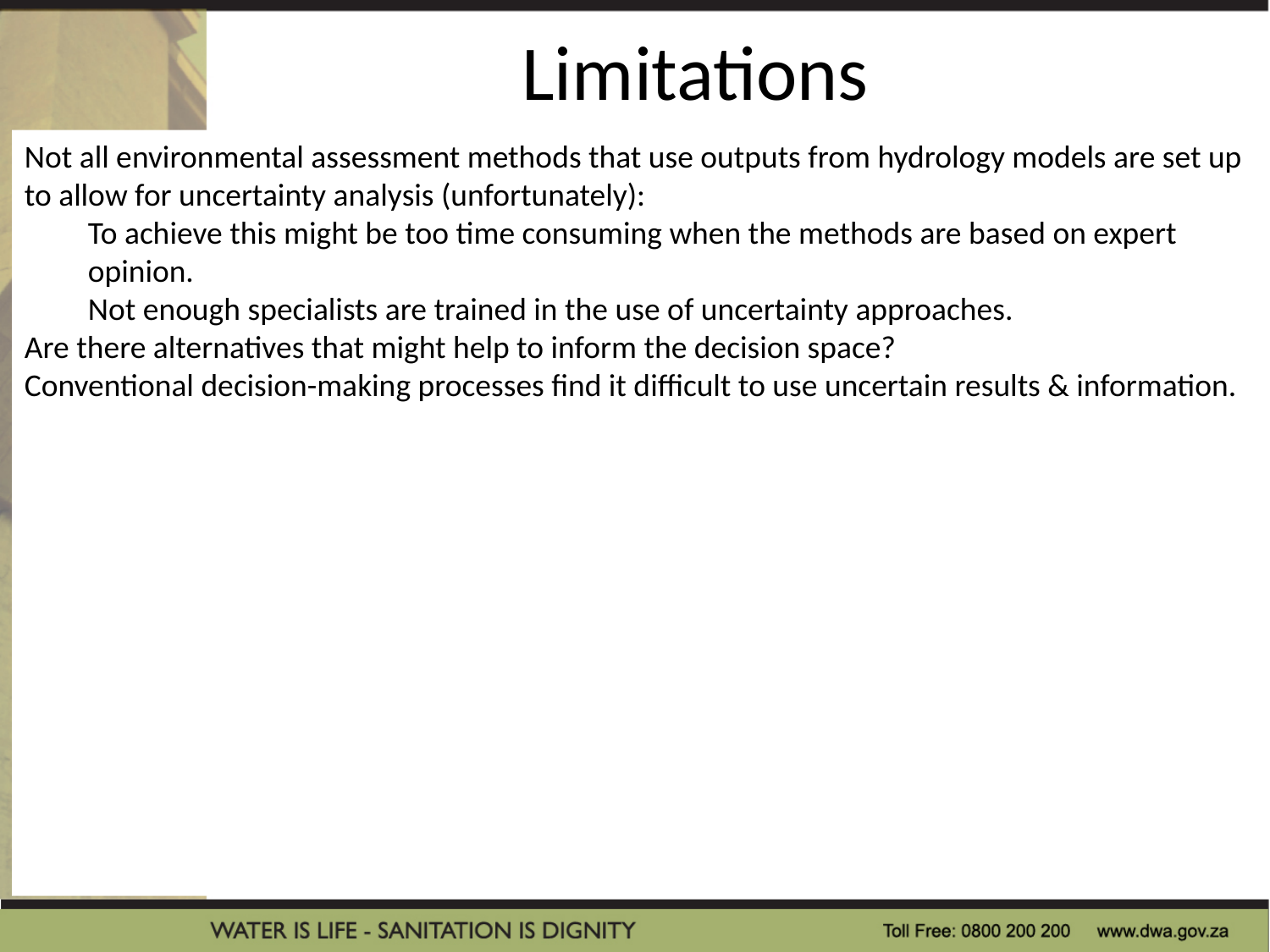

Limitations
Not all environmental assessment methods that use outputs from hydrology models are set up to allow for uncertainty analysis (unfortunately):
To achieve this might be too time consuming when the methods are based on expert opinion.
Not enough specialists are trained in the use of uncertainty approaches.
Are there alternatives that might help to inform the decision space?
Conventional decision-making processes find it difficult to use uncertain results & information.